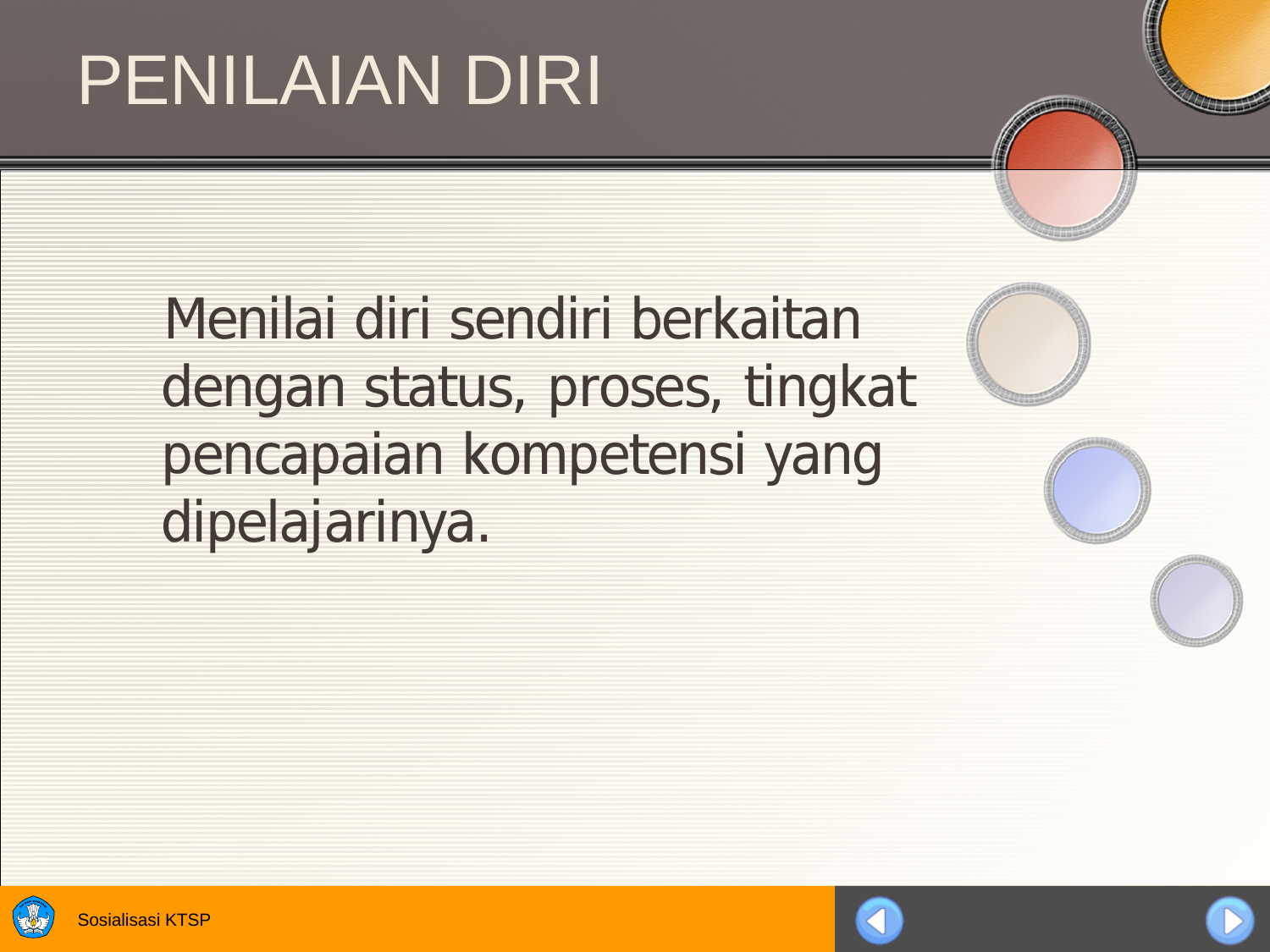

# PENILAIAN DIRI
Menilai diri sendiri berkaitan dengan status, proses, tingkat pencapaian kompetensi yang dipelajarinya.